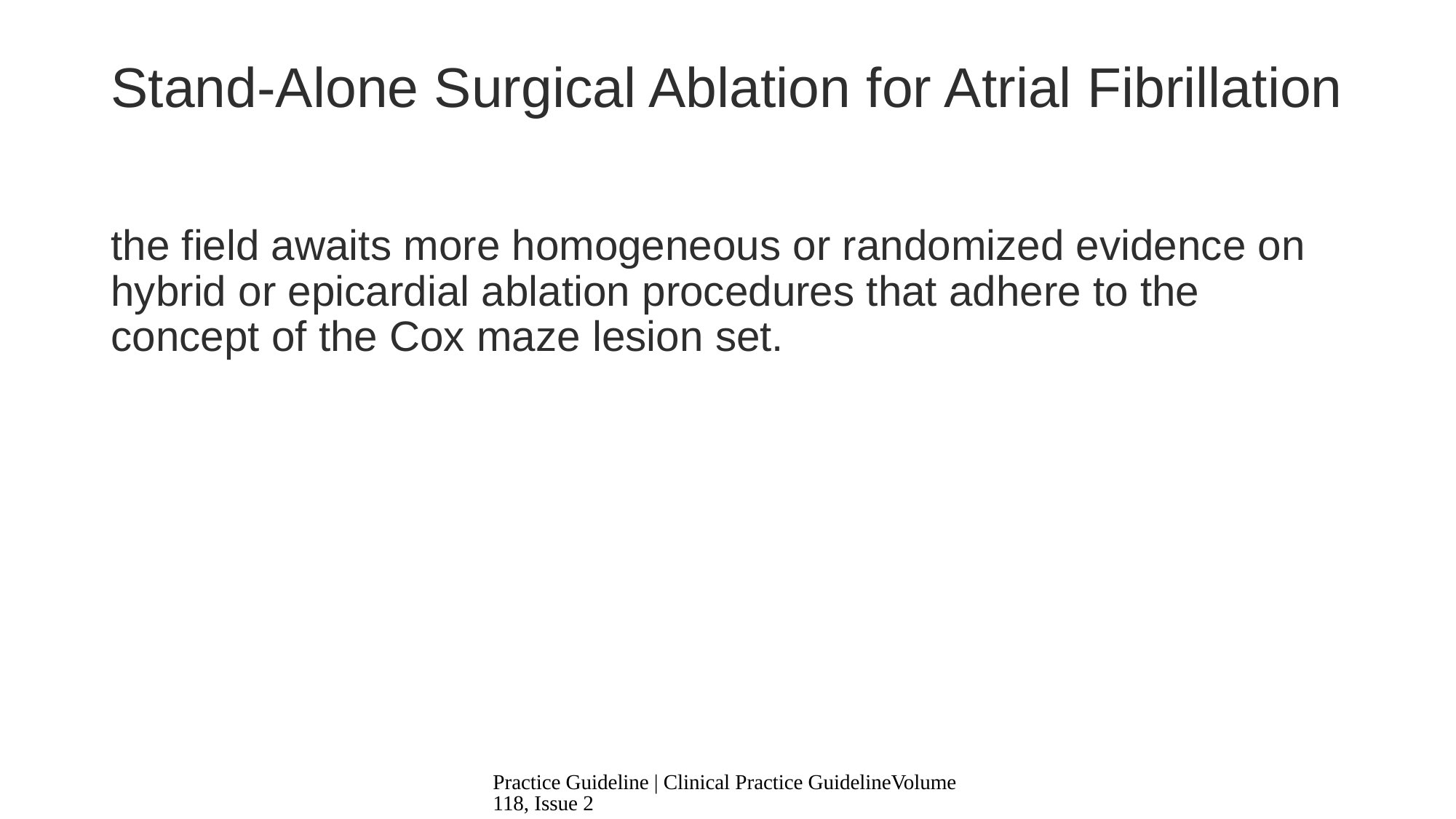

# Stand-Alone Surgical Ablation for Atrial Fibrillation
the field awaits more homogeneous or randomized evidence on hybrid or epicardial ablation procedures that adhere to the concept of the Cox maze lesion set.
Practice Guideline | Clinical Practice GuidelineVolume 118, Issue 2